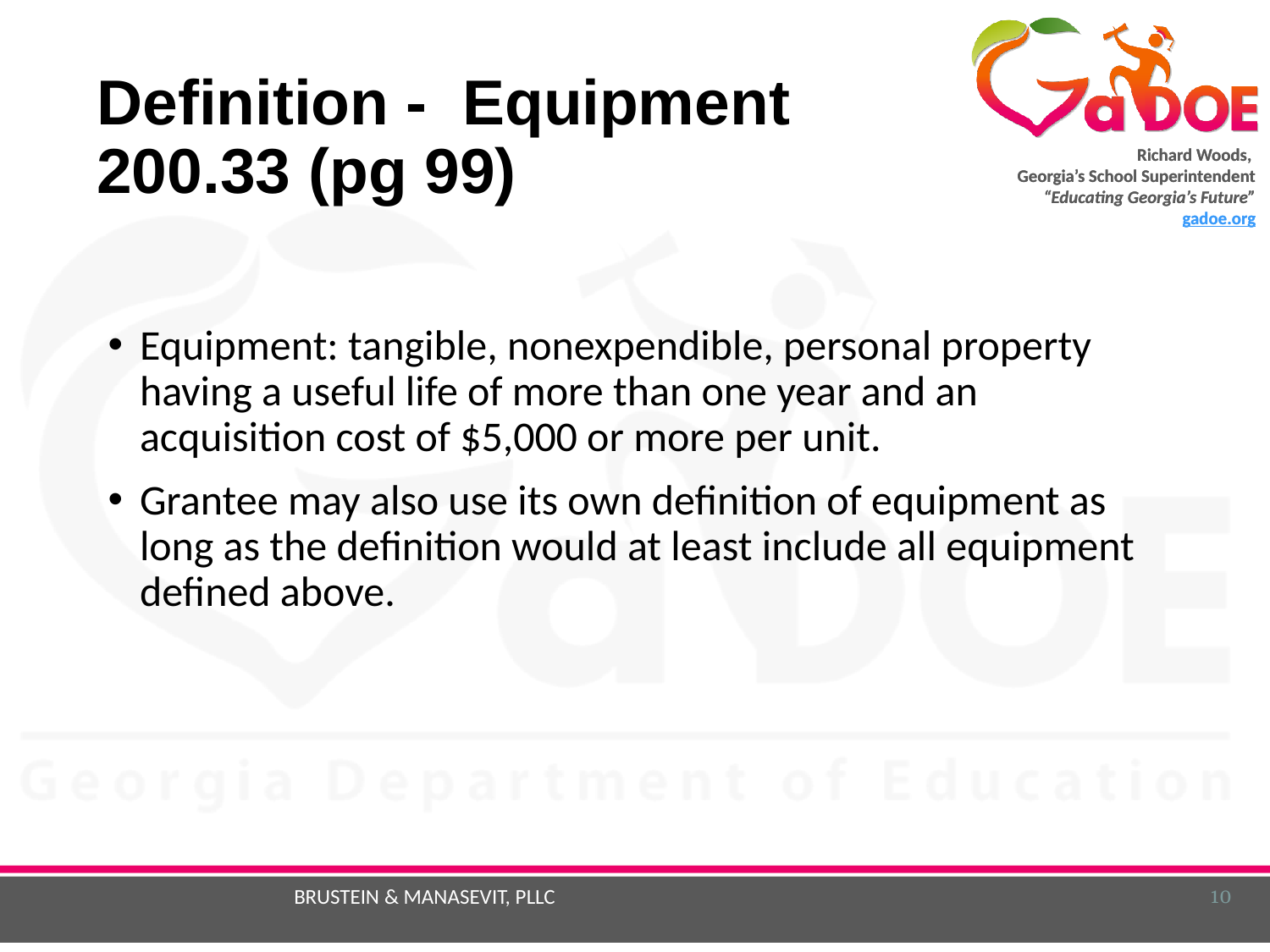

# Definition -  Equipment 200.33 (pg 99)
Equipment: tangible, nonexpendible, personal property having a useful life of more than one year and an acquisition cost of $5,000 or more per unit.
Grantee may also use its own definition of equipment as long as the definition would at least include all equipment defined above.
BRUSTEIN & MANASEVIT, PLLC
10